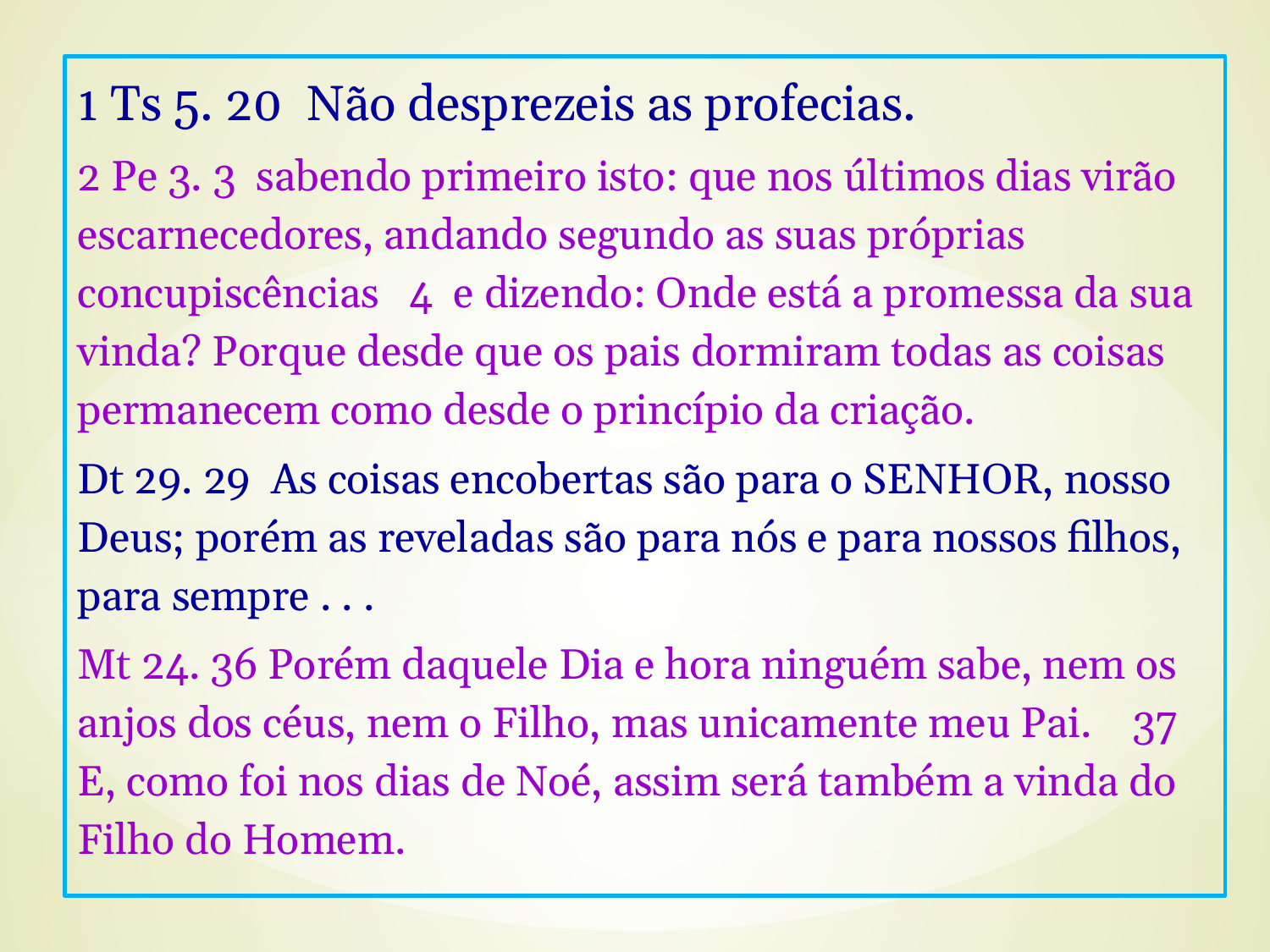

1 Ts 5. 20  Não desprezeis as profecias.
2 Pe 3. 3  sabendo primeiro isto: que nos últimos dias virão escarnecedores, andando segundo as suas próprias concupiscências   4  e dizendo: Onde está a promessa da sua vinda? Porque desde que os pais dormiram todas as coisas permanecem como desde o princípio da criação.
Dt 29. 29  As coisas encobertas são para o SENHOR, nosso Deus; porém as reveladas são para nós e para nossos filhos, para sempre . . .
Mt 24. 36 Porém daquele Dia e hora ninguém sabe, nem os anjos dos céus, nem o Filho, mas unicamente meu Pai.    37  E, como foi nos dias de Noé, assim será também a vinda do Filho do Homem.